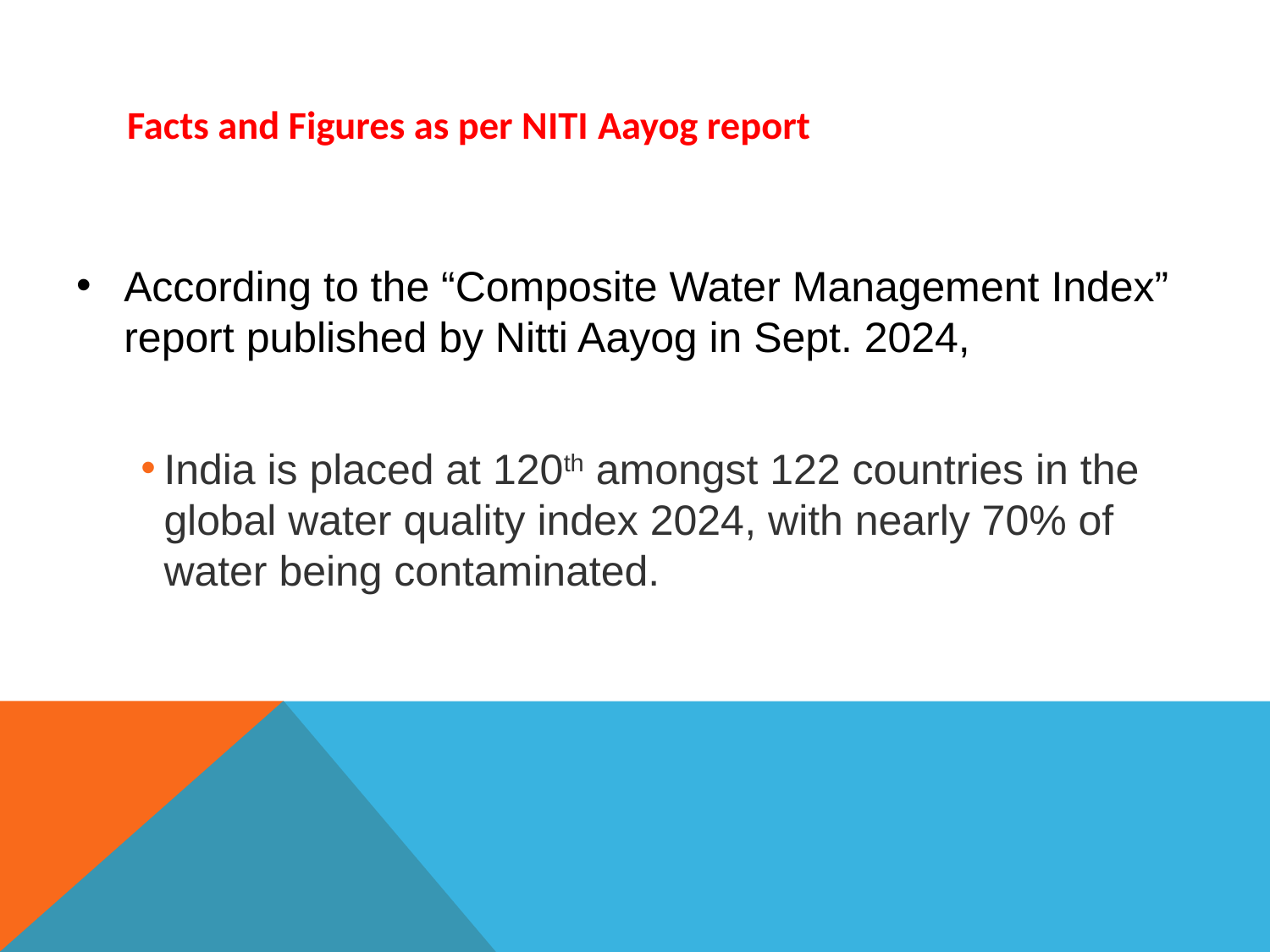

# Facts and Figures as per NITI Aayog report
According to the “Composite Water Management Index” report published by Nitti Aayog in Sept. 2024,

India is placed at 120th amongst 122 countries in the global water quality index 2024, with nearly 70% of water being contaminated.